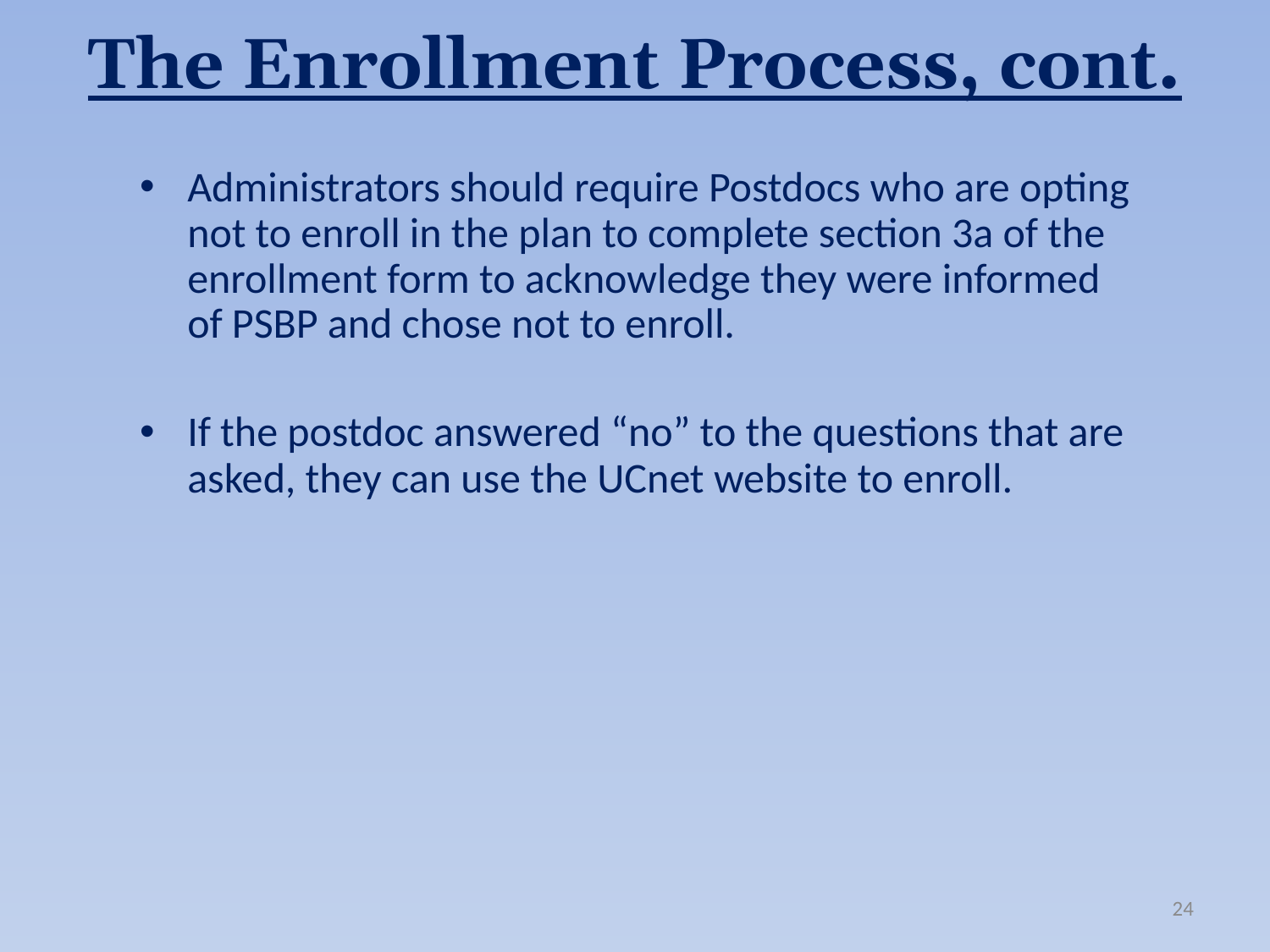

# The Enrollment Process, cont.
Administrators should require Postdocs who are opting not to enroll in the plan to complete section 3a of the enrollment form to acknowledge they were informed of PSBP and chose not to enroll.

If the postdoc answered “no” to the questions that are asked, they can use the UCnet website to enroll.

24